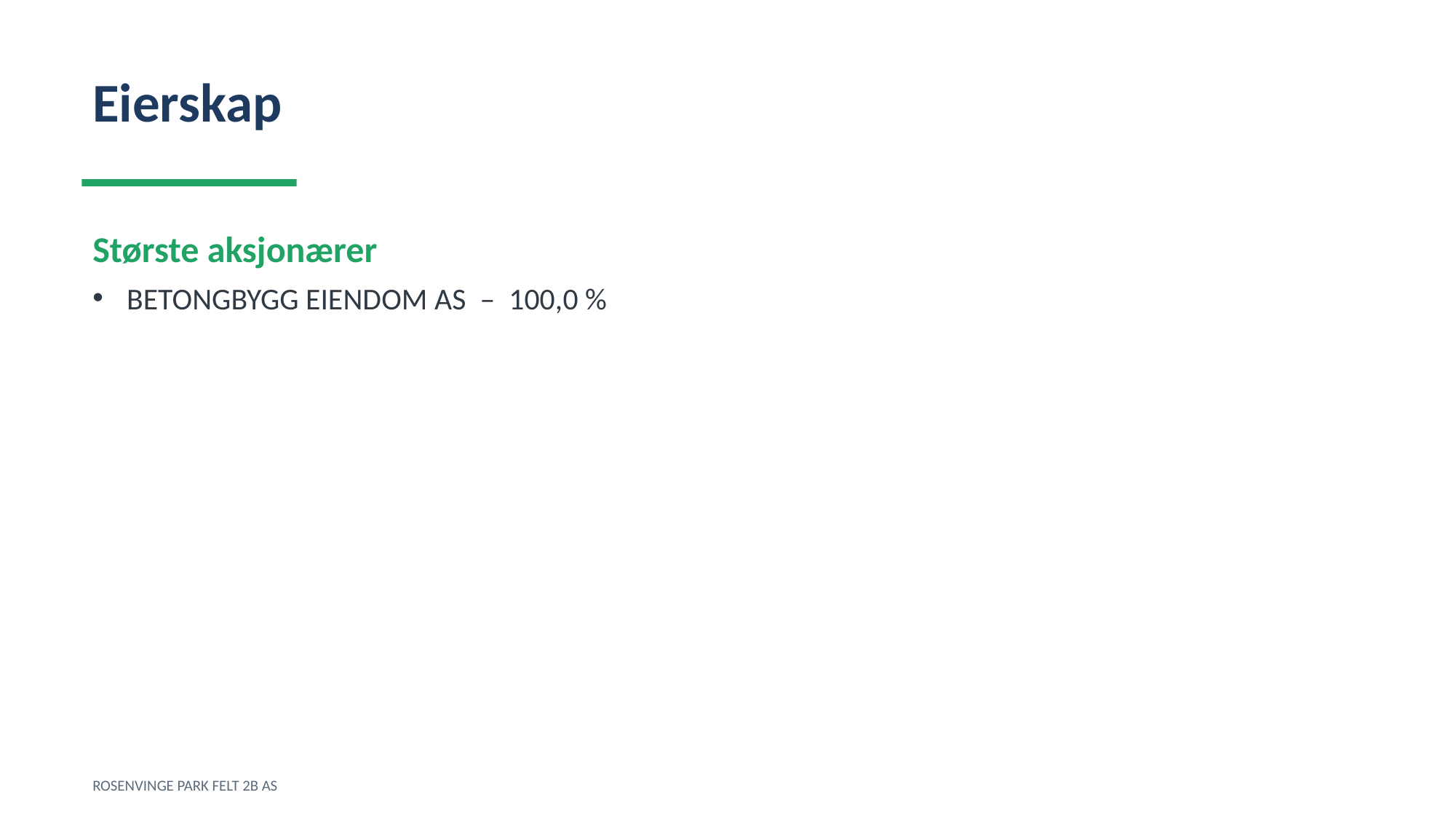

Eierskap

Største aksjonærer
BETONGBYGG EIENDOM AS  –  100,0 %
ROSENVINGE PARK FELT 2B AS